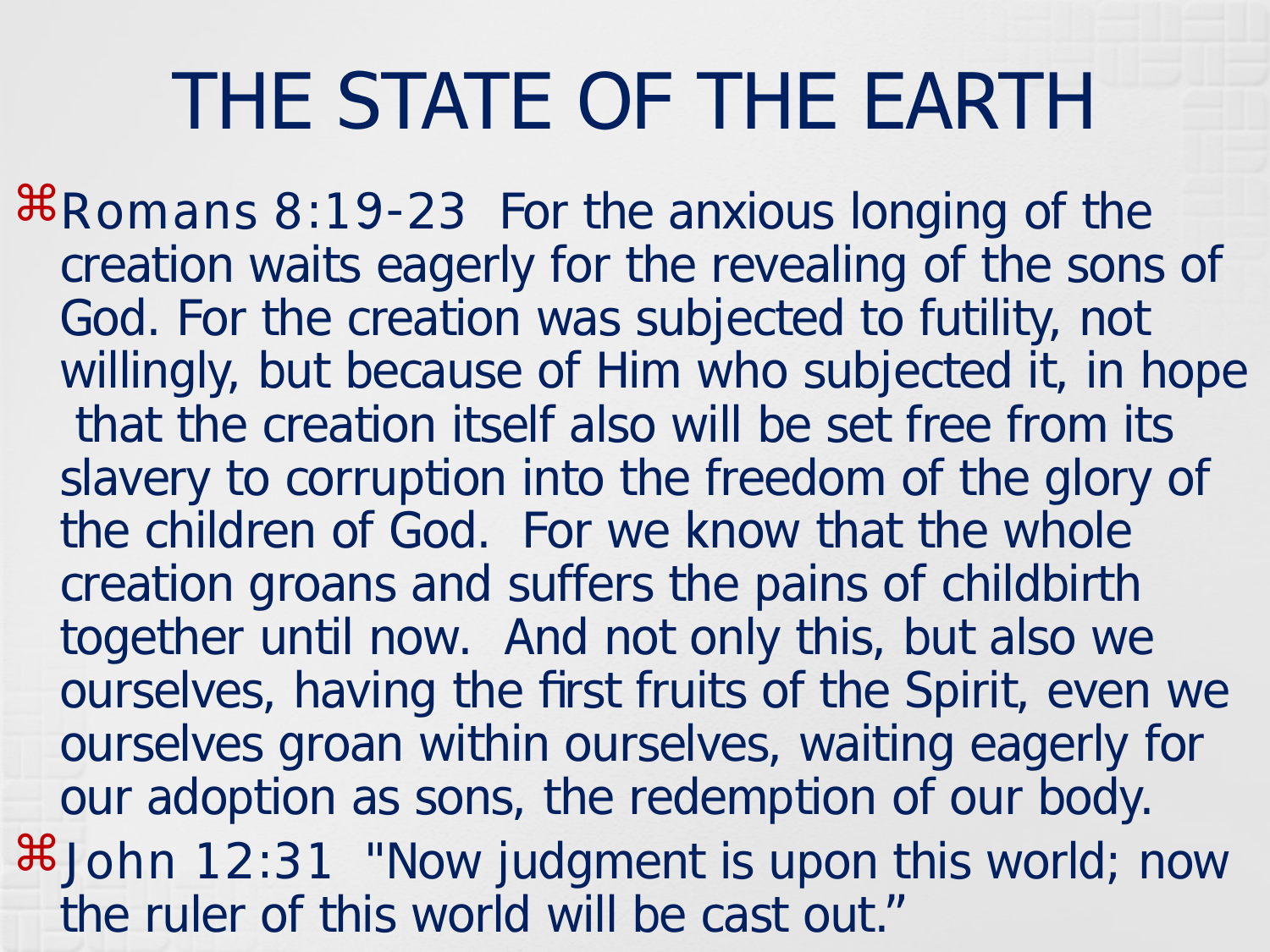

# THE STATE OF THE EARTH
Romans 8:19-23  For the anxious longing of the creation waits eagerly for the revealing of the sons of God. For the creation was subjected to futility, not willingly, but because of Him who subjected it, in hope  that the creation itself also will be set free from its slavery to corruption into the freedom of the glory of the children of God.  For we know that the whole creation groans and suffers the pains of childbirth together until now.  And not only this, but also we ourselves, having the first fruits of the Spirit, even we ourselves groan within ourselves, waiting eagerly for our adoption as sons, the redemption of our body.
John 12:31  "Now judgment is upon this world; now the ruler of this world will be cast out.”